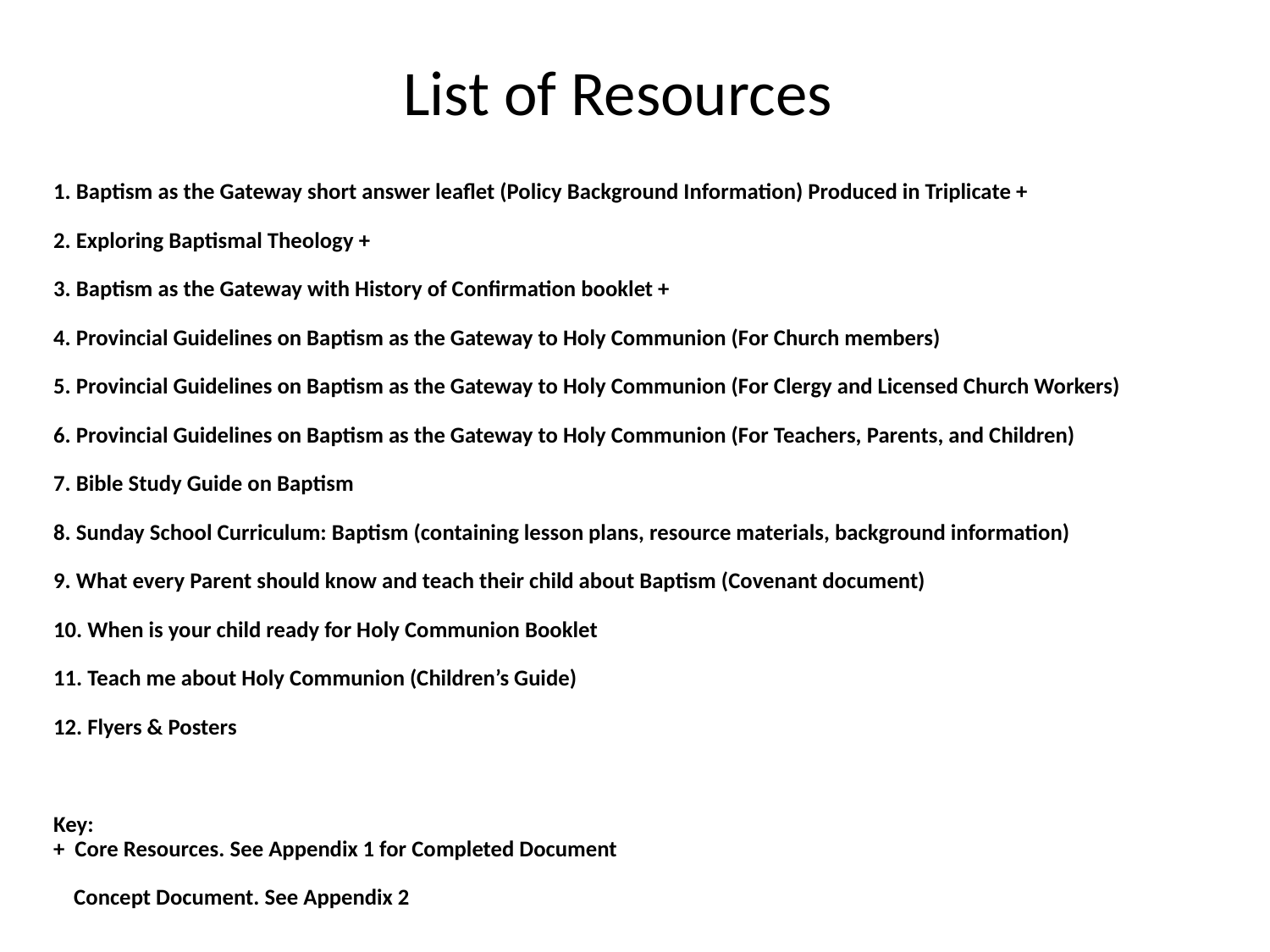

# List of Resources

1. Baptism as the Gateway short answer leaflet (Policy Background Information) Produced in Triplicate +

2. Exploring Baptismal Theology +

3. Baptism as the Gateway with History of Confirmation booklet +

4. Provincial Guidelines on Baptism as the Gateway to Holy Communion (For Church members)

5. Provincial Guidelines on Baptism as the Gateway to Holy Communion (For Clergy and Licensed Church Workers)

6. Provincial Guidelines on Baptism as the Gateway to Holy Communion (For Teachers, Parents, and Children)

7. Bible Study Guide on Baptism

8. Sunday School Curriculum: Baptism (containing lesson plans, resource materials, background information)

9. What every Parent should know and teach their child about Baptism (Covenant document)

10. When is your child ready for Holy Communion Booklet

11. Teach me about Holy Communion (Children’s Guide)

12. Flyers & Posters

Key:
+  Core Resources. See Appendix 1 for Completed Document

    Concept Document. See Appendix 2